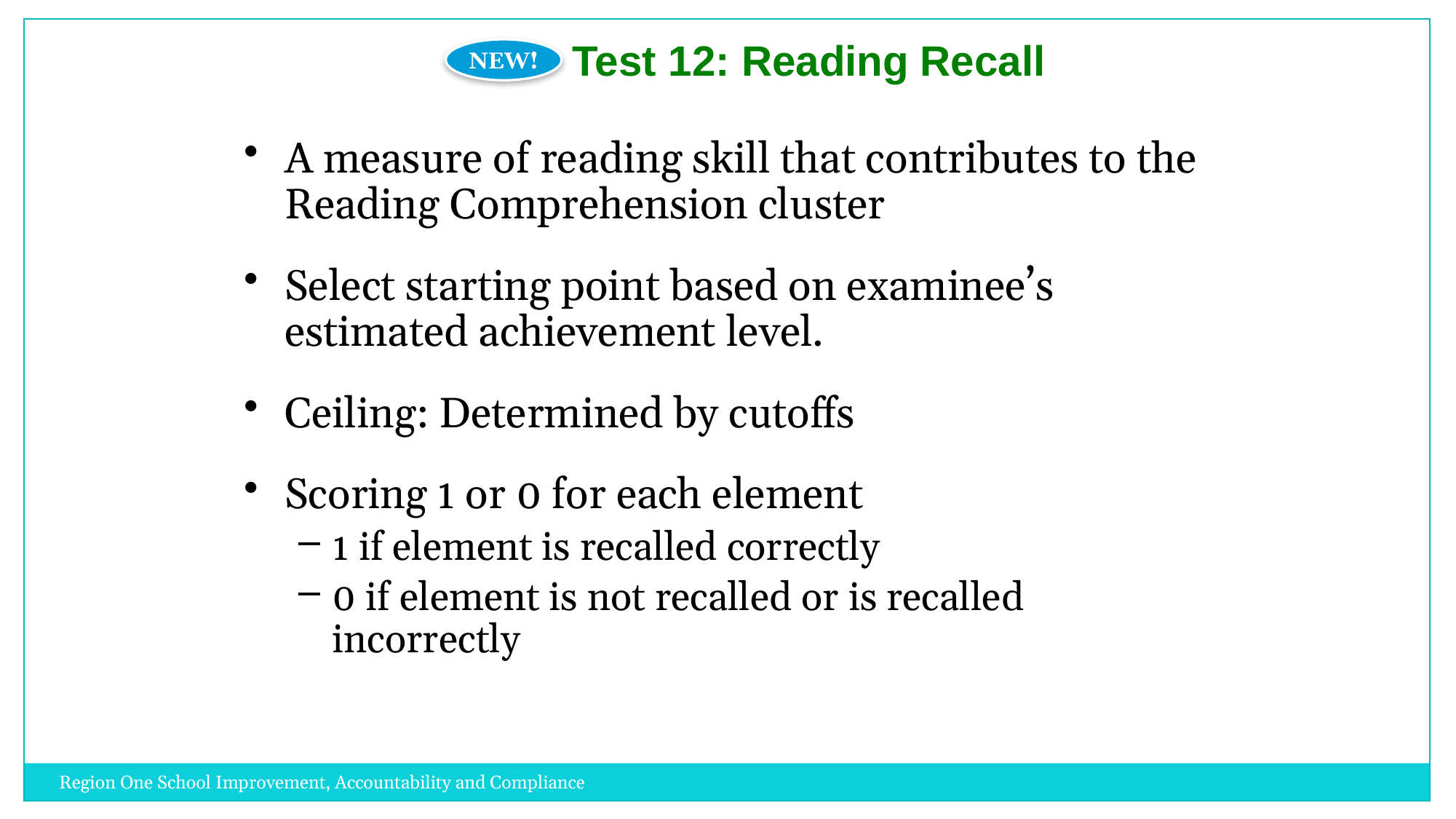

Test 12: Reading Recall
NEW!
A measure of reading skill that contributes to the Reading Comprehension cluster

Select starting point based on examinee’s estimated achievement level.

Ceiling: Determined by cutoffs

Scoring 1 or 0 for each element
1 if element is recalled correctly
0 if element is not recalled or is recalled incorrectly
Region One School Improvement, Accountability and Compliance